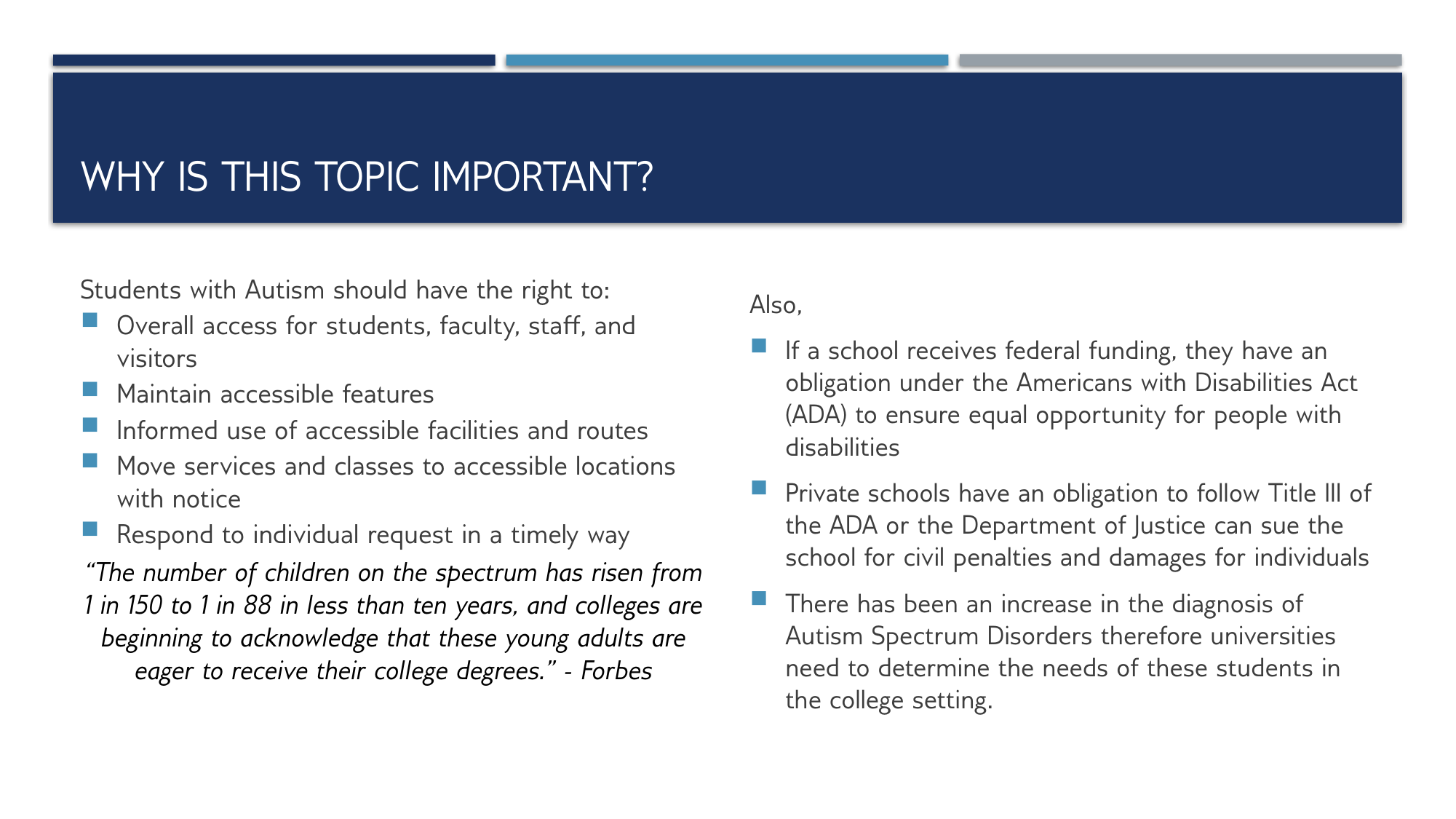

# Why is this topic important?
Students with Autism should have the right to:
Overall access for students, faculty, staff, and visitors
Maintain accessible features
Informed use of accessible facilities and routes
Move services and classes to accessible locations with notice
Respond to individual request in a timely way

Also,
If a school receives federal funding, they have an obligation under the Americans with Disabilities Act (ADA) to ensure equal opportunity for people with disabilities
Private schools have an obligation to follow Title III of the ADA or the Department of Justice can sue the school for civil penalties and damages for individuals
There has been an increase in the diagnosis of Autism Spectrum Disorders therefore universities need to determine the needs of these students in the college setting.
“The number of children on the spectrum has risen from 1 in 150 to 1 in 88 in less than ten years, and colleges are beginning to acknowledge that these young adults are eager to receive their college degrees.” - Forbes